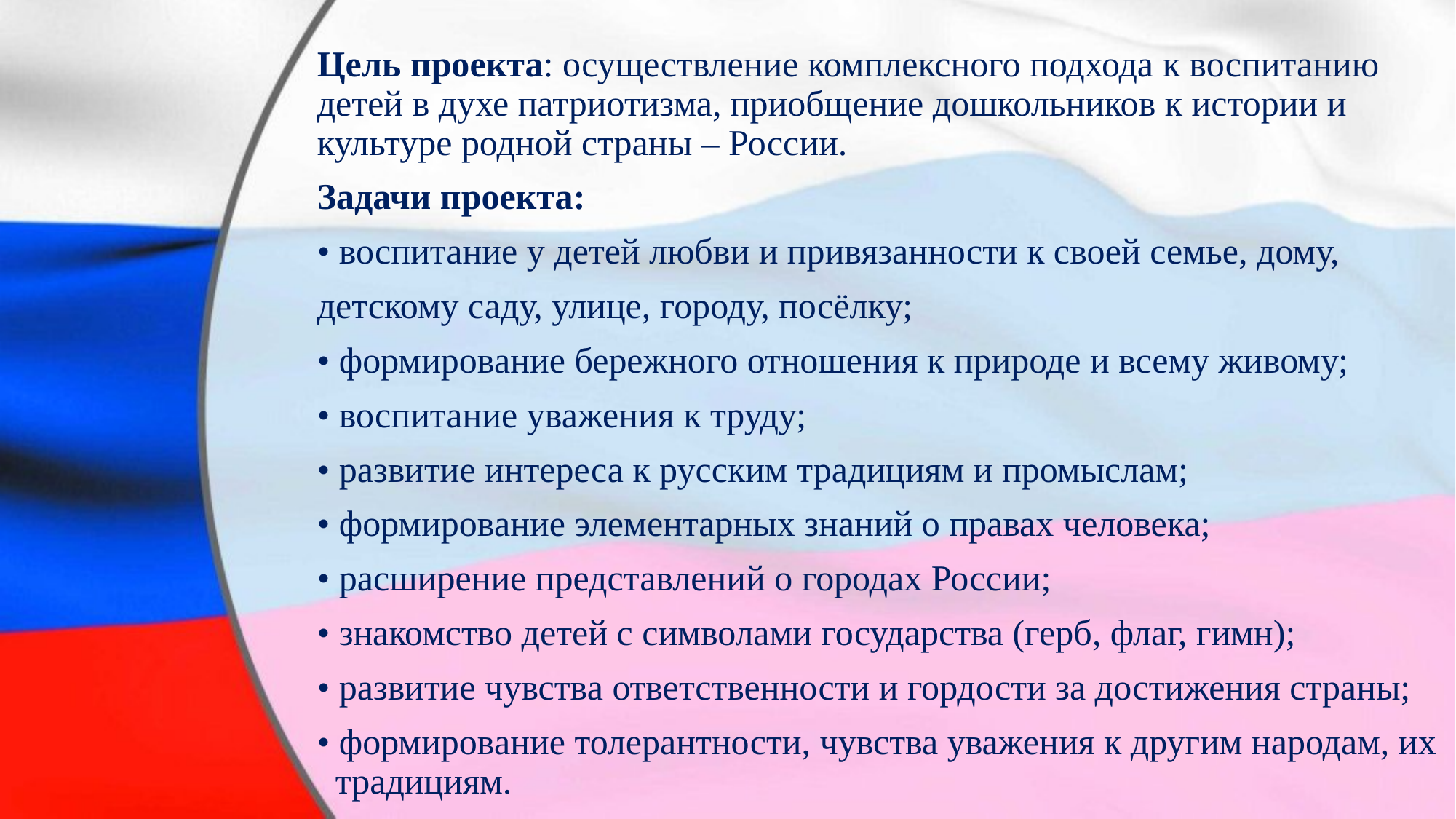

Цель проекта: осуществление комплексного подхода к воспитанию детей в духе патриотизма, приобщение дошкольников к истории и культуре родной страны – России.
Задачи проекта:
• воспитание у детей любви и привязанности к своей семье, дому,
детскому саду, улице, городу, посёлку;
• формирование бережного отношения к природе и всему живому;
• воспитание уважения к труду;
• развитие интереса к русским традициям и промыслам;
• формирование элементарных знаний о правах человека;
• расширение представлений о городах России;
• знакомство детей с символами государства (герб, флаг, гимн);
• развитие чувства ответственности и гордости за достижения страны;
• формирование толерантности, чувства уважения к другим народам, их   традициям.